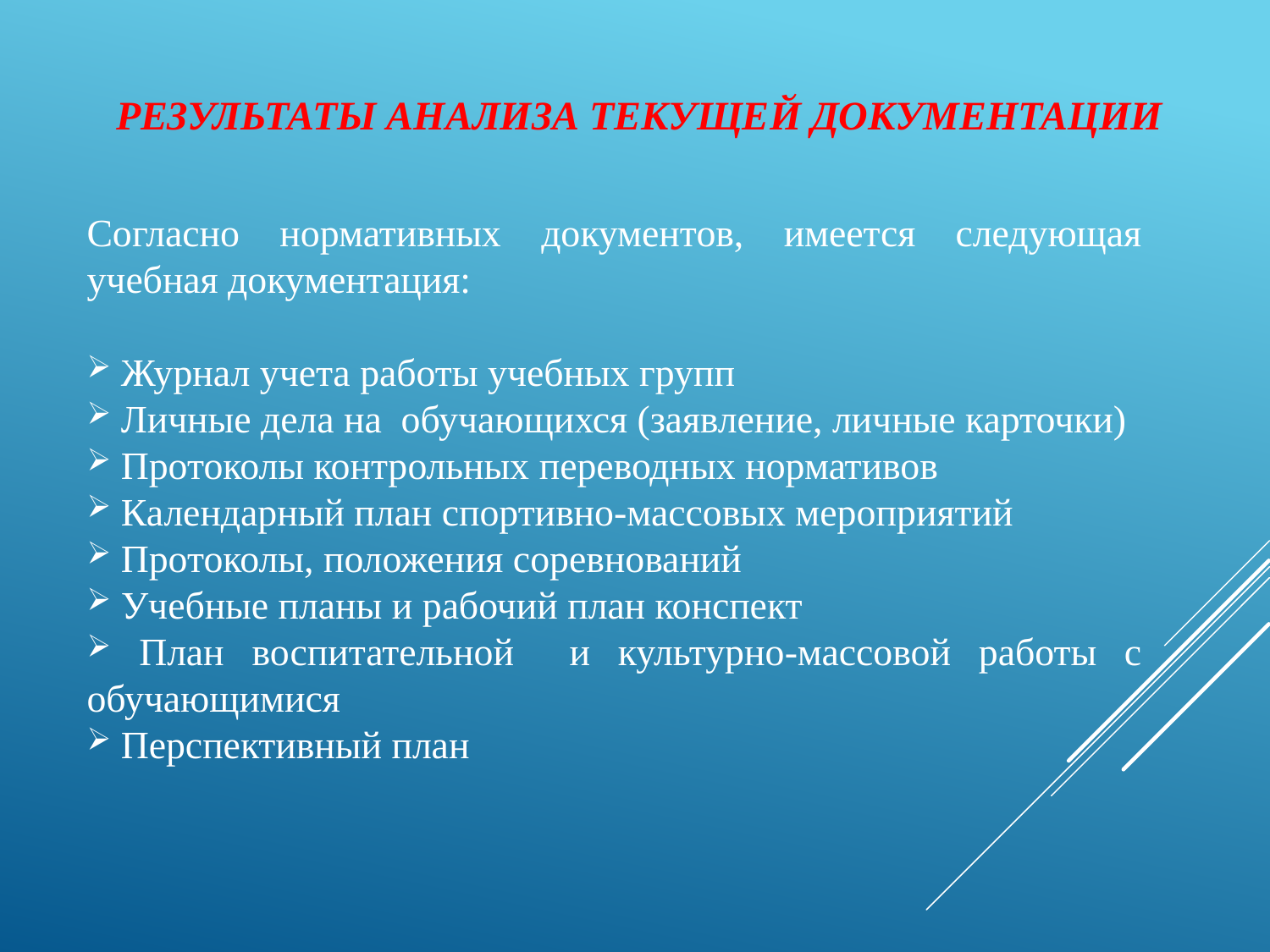

# РЕЗУЛЬТАТЫ АНАЛИЗА ТЕКУЩЕЙ ДОКУМЕНТАЦИИ
Согласно нормативных документов, имеется следующая учебная документация:

 Журнал учета работы учебных групп
 Личные дела на  обучающихся (заявление, личные карточки)
 Протоколы контрольных переводных нормативов
 Календарный план спортивно-массовых мероприятий
 Протоколы, положения соревнований
 Учебные планы и рабочий план конспект
 План воспитательной  и культурно-массовой работы с обучающимися
 Перспективный план